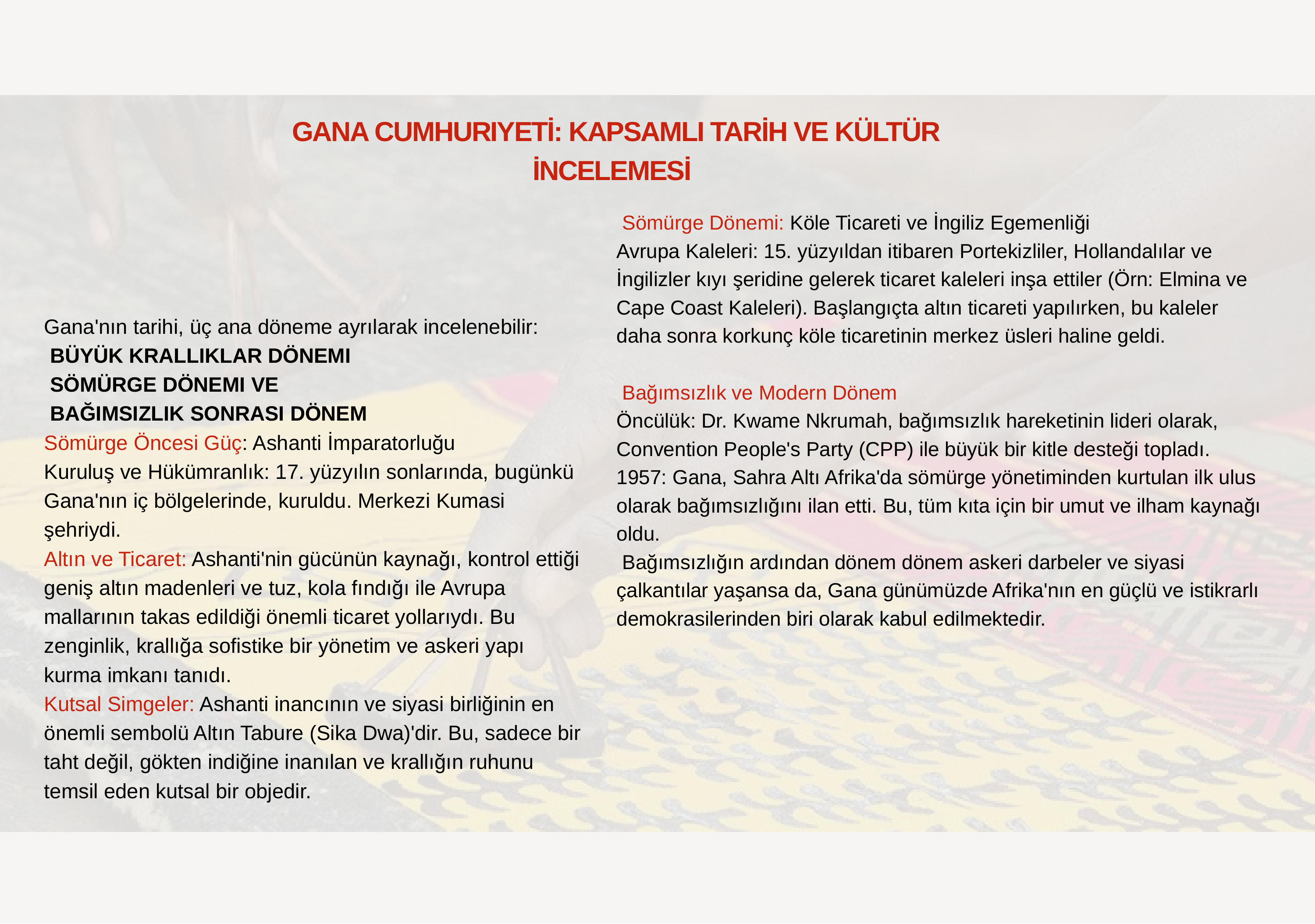

GANA CUMHURIYETİ: KAPSAMLI TARİH VE KÜLTÜR
İNCELEMESİ
 Sömürge Dönemi: Köle Ticareti ve İngiliz Egemenliği
Avrupa Kaleleri: 15. yüzyıldan itibaren Portekizliler, Hollandalılar ve İngilizler kıyı şeridine gelerek ticaret kaleleri inşa ettiler (Örn: Elmina ve Cape Coast Kaleleri). Başlangıçta altın ticareti yapılırken, bu kaleler daha sonra korkunç köle ticaretinin merkez üsleri haline geldi.

 Bağımsızlık ve Modern Dönem
Öncülük: Dr. Kwame Nkrumah, bağımsızlık hareketinin lideri olarak, Convention People's Party (CPP) ile büyük bir kitle desteği topladı.
1957: Gana, Sahra Altı Afrika'da sömürge yönetiminden kurtulan ilk ulus olarak bağımsızlığını ilan etti. Bu, tüm kıta için bir umut ve ilham kaynağı oldu.
 Bağımsızlığın ardından dönem dönem askeri darbeler ve siyasi çalkantılar yaşansa da, Gana günümüzde Afrika'nın en güçlü ve istikrarlı demokrasilerinden biri olarak kabul edilmektedir.

Gana'nın tarihi, üç ana döneme ayrılarak incelenebilir:
 BÜYÜK KRALLIKLAR DÖNEMI
 SÖMÜRGE DÖNEMI VE
 BAĞIMSIZLIK SONRASI DÖNEM
Sömürge Öncesi Güç: Ashanti İmparatorluğu
Kuruluş ve Hükümranlık: 17. yüzyılın sonlarında, bugünkü Gana'nın iç bölgelerinde, kuruldu. Merkezi Kumasi şehriydi.
Altın ve Ticaret: Ashanti'nin gücünün kaynağı, kontrol ettiği geniş altın madenleri ve tuz, kola fındığı ile Avrupa mallarının takas edildiği önemli ticaret yollarıydı. Bu zenginlik, krallığa sofistike bir yönetim ve askeri yapı kurma imkanı tanıdı.
Kutsal Simgeler: Ashanti inancının ve siyasi birliğinin en önemli sembolü Altın Tabure (Sika Dwa)'dir. Bu, sadece bir taht değil, gökten indiğine inanılan ve krallığın ruhunu temsil eden kutsal bir objedir.